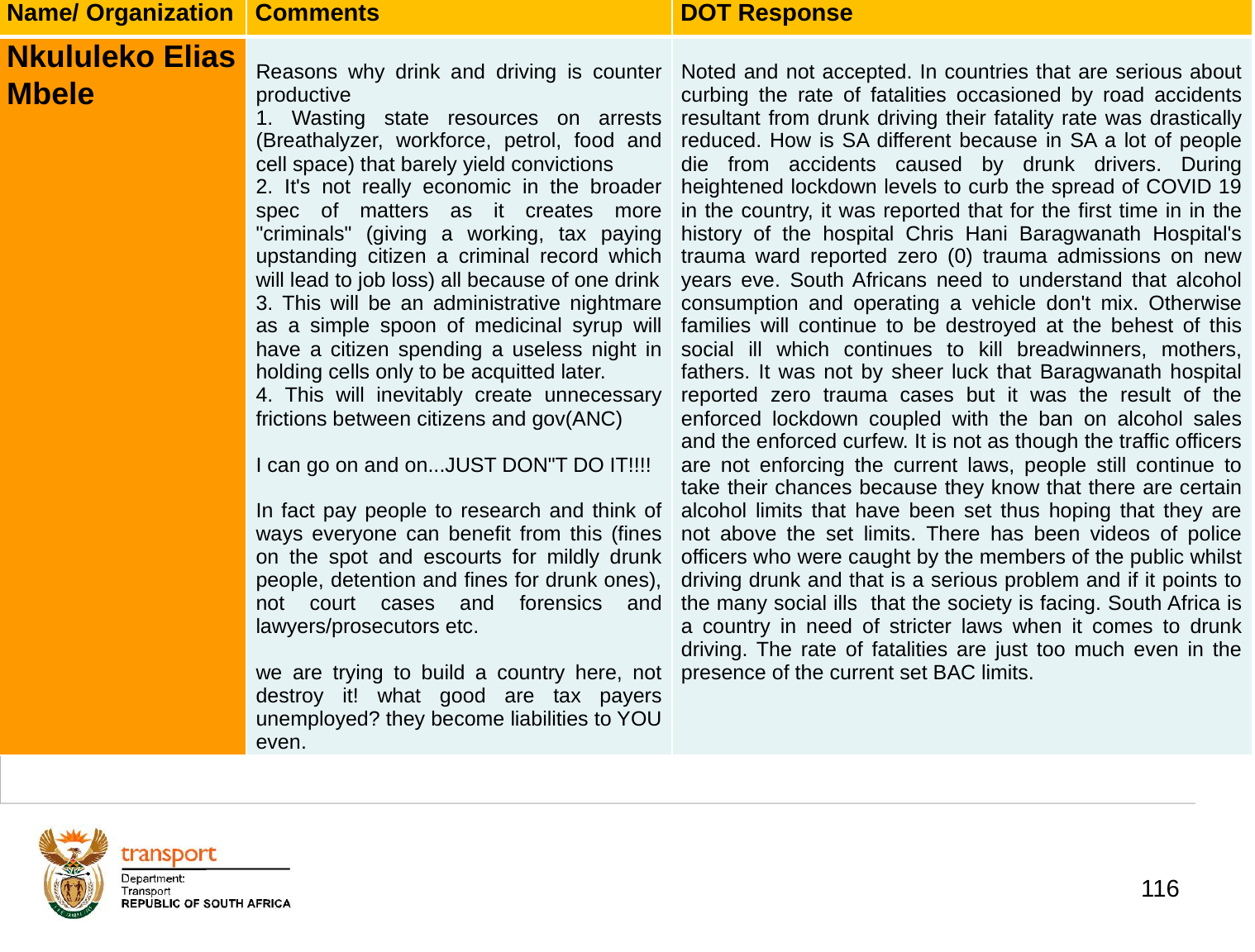

| Name/ Organization | Comments | DOT Response |
| --- | --- | --- |
| Nkululeko Elias Mbele | Reasons why drink and driving is counter productive 1. Wasting state resources on arrests (Breathalyzer, workforce, petrol, food and cell space) that barely yield convictions 2. It's not really economic in the broader spec of matters as it creates more "criminals" (giving a working, tax paying upstanding citizen a criminal record which will lead to job loss) all because of one drink 3. This will be an administrative nightmare as a simple spoon of medicinal syrup will have a citizen spending a useless night in holding cells only to be acquitted later. 4. This will inevitably create unnecessary frictions between citizens and gov(ANC)   I can go on and on...JUST DON"T DO IT!!!!   In fact pay people to research and think of ways everyone can benefit from this (fines on the spot and escourts for mildly drunk people, detention and fines for drunk ones), not court cases and forensics and lawyers/prosecutors etc.   we are trying to build a country here, not destroy it! what good are tax payers unemployed? they become liabilities to YOU even. | Noted and not accepted. In countries that are serious about curbing the rate of fatalities occasioned by road accidents resultant from drunk driving their fatality rate was drastically reduced. How is SA different because in SA a lot of people die from accidents caused by drunk drivers. During heightened lockdown levels to curb the spread of COVID 19 in the country, it was reported that for the first time in in the history of the hospital Chris Hani Baragwanath Hospital's trauma ward reported zero (0) trauma admissions on new years eve. South Africans need to understand that alcohol consumption and operating a vehicle don't mix. Otherwise families will continue to be destroyed at the behest of this social ill which continues to kill breadwinners, mothers, fathers. It was not by sheer luck that Baragwanath hospital reported zero trauma cases but it was the result of the enforced lockdown coupled with the ban on alcohol sales and the enforced curfew. It is not as though the traffic officers are not enforcing the current laws, people still continue to take their chances because they know that there are certain alcohol limits that have been set thus hoping that they are not above the set limits. There has been videos of police officers who were caught by the members of the public whilst driving drunk and that is a serious problem and if it points to the many social ills that the society is facing. South Africa is a country in need of stricter laws when it comes to drunk driving. The rate of fatalities are just too much even in the presence of the current set BAC limits. |
# 1. Background
116